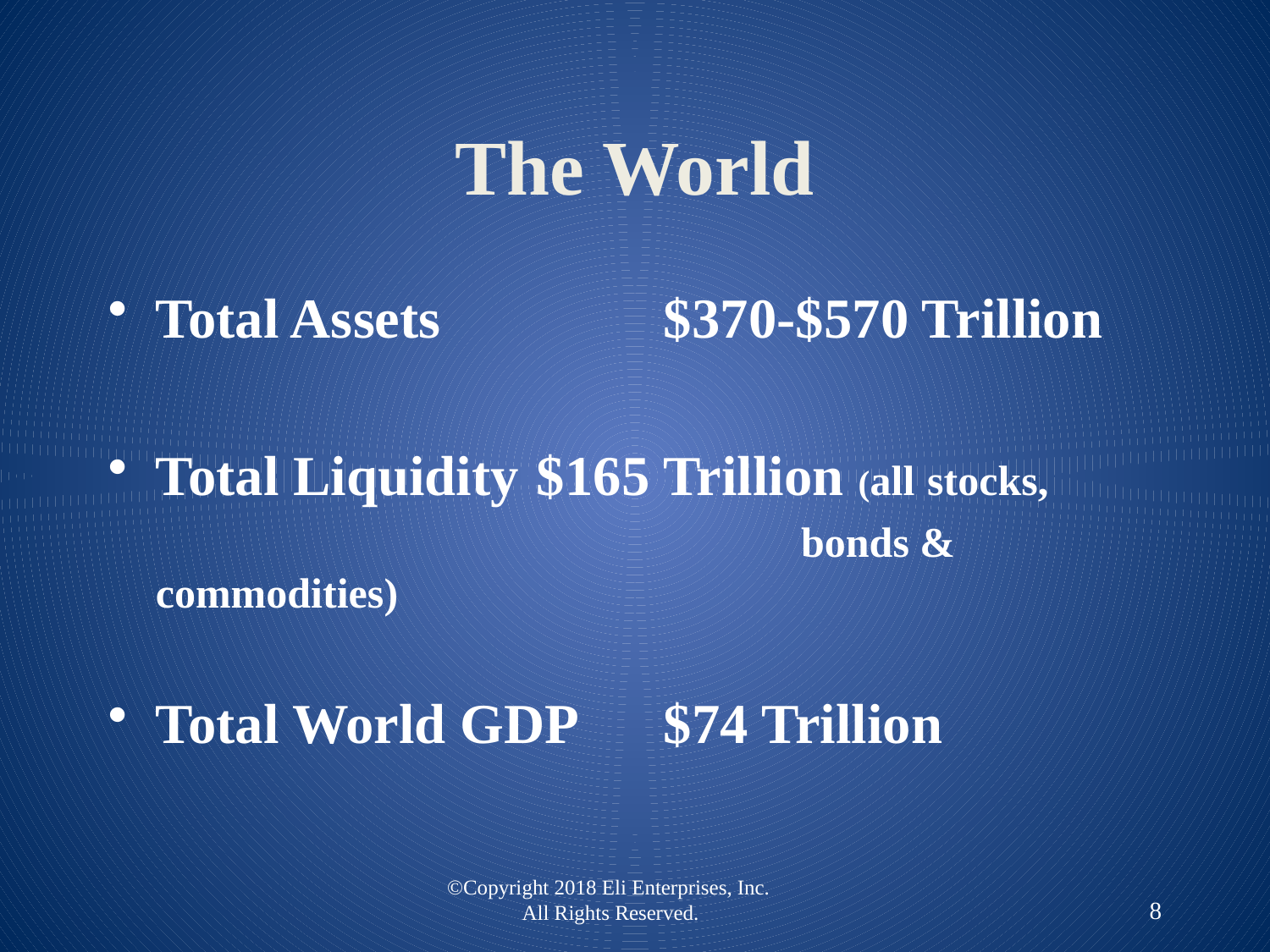

# The World
Total Assets		$370-$570 Trillion

Total Liquidity	$165 Trillion (all stocks,
						 bonds & commodities)

Total World GDP	$74 Trillion
©Copyright 2018 Eli Enterprises, Inc.  All Rights Reserved.
8